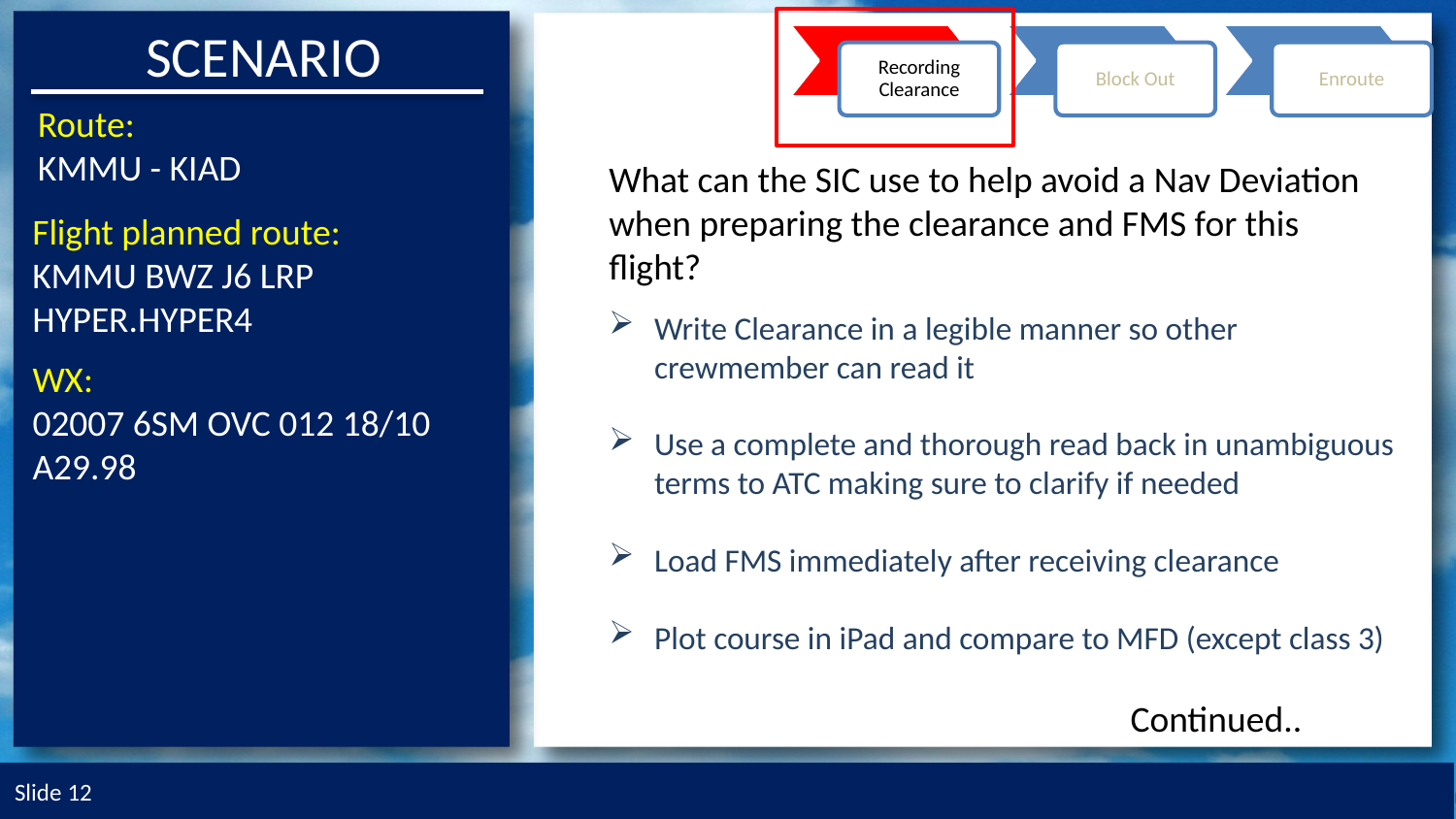

Recording Clearance
Block Out
Enroute
Route:
KMMU - KIAD
What can the SIC use to help avoid a Nav Deviation when preparing the clearance and FMS for this flight?
Flight planned route:
KMMU BWZ J6 LRP HYPER.HYPER4
Write Clearance in a legible manner so other crewmember can read it

Use a complete and thorough read back in unambiguous terms to ATC making sure to clarify if needed

Load FMS immediately after receiving clearance

Plot course in iPad and compare to MFD (except class 3)
WX:
02007 6SM OVC 012 18/10 A29.98
Continued..